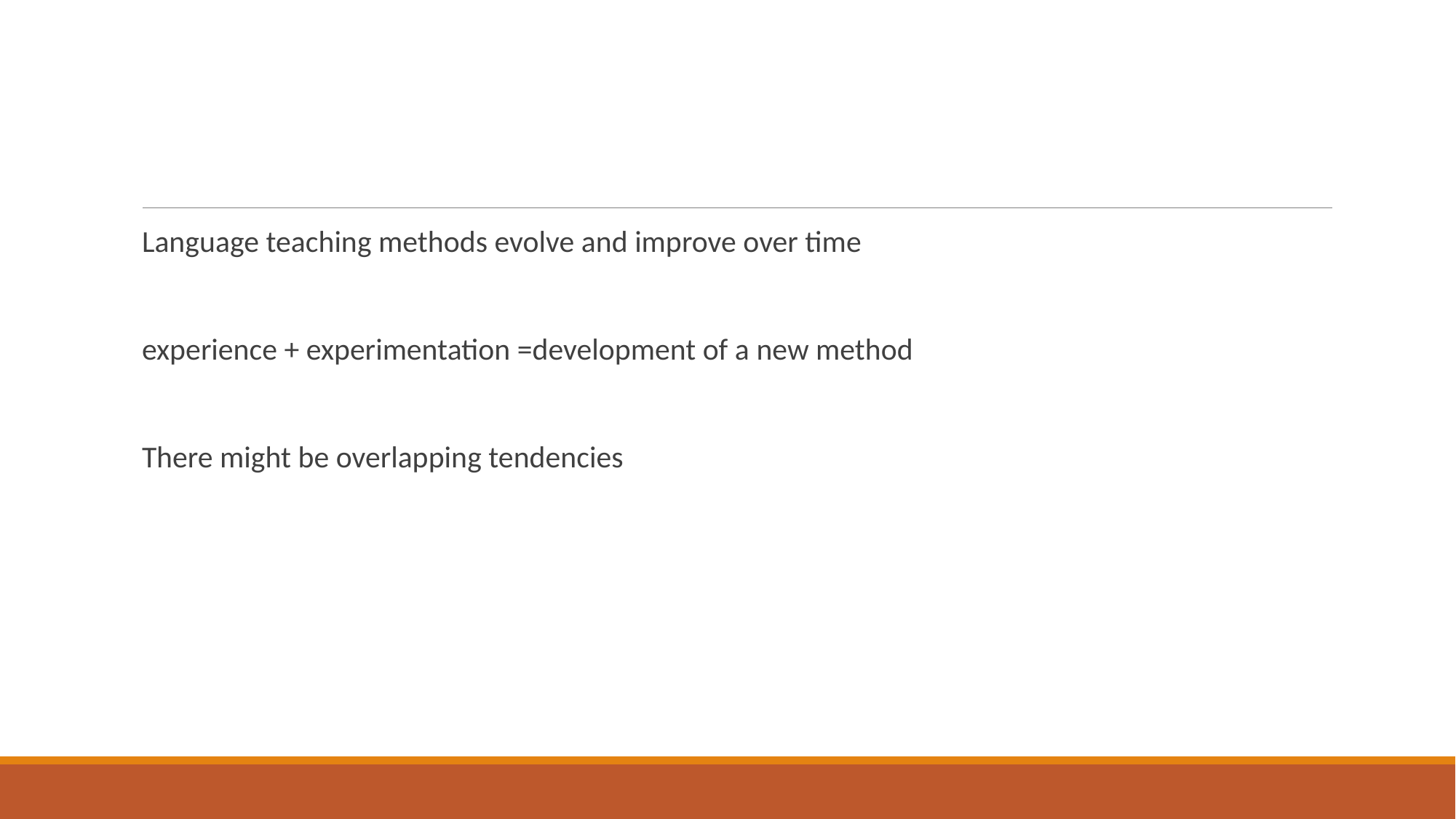

#
Language teaching methods evolve and improve over time

experience + experimentation =development of a new method

There might be overlapping tendencies